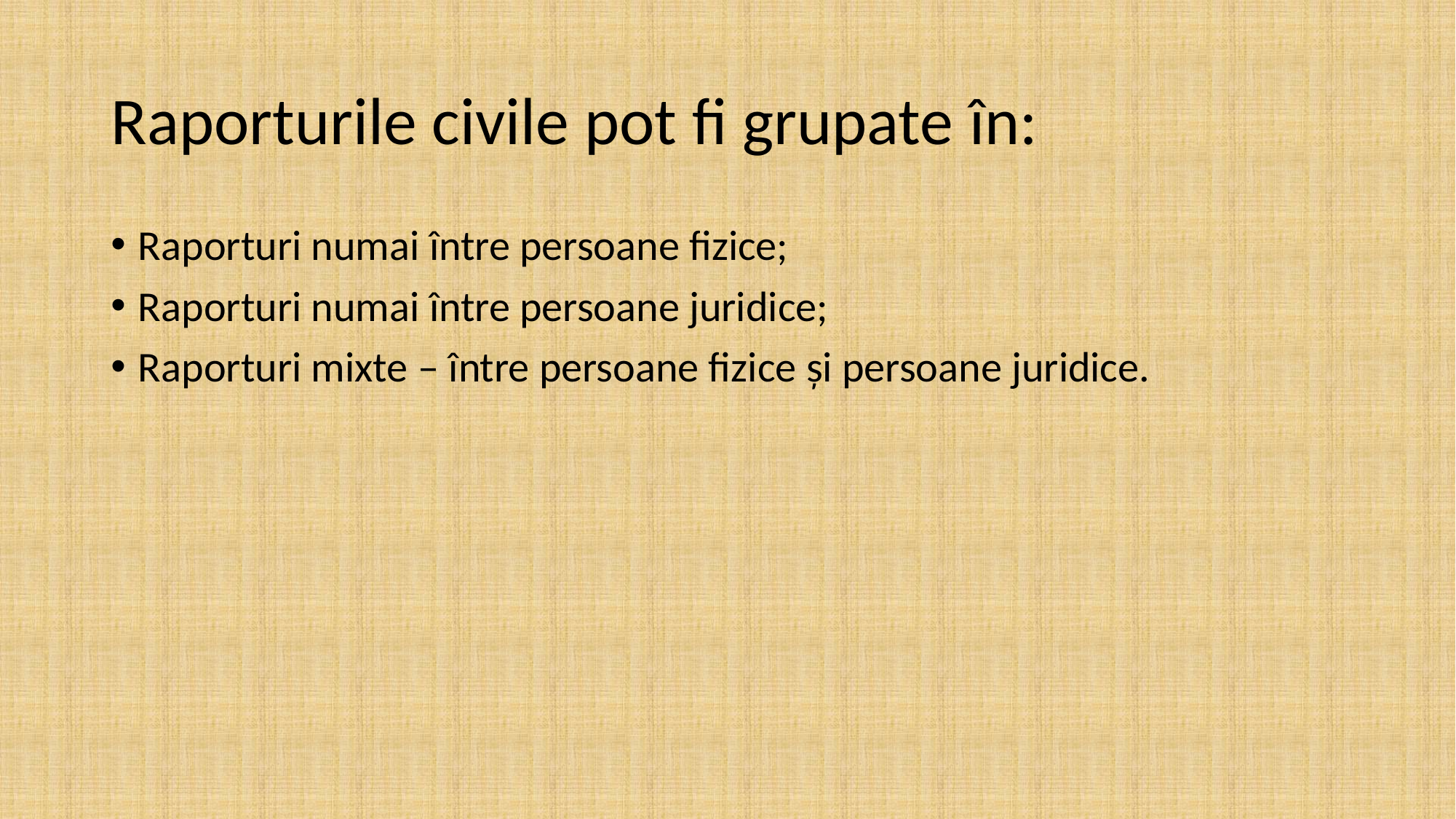

# Raporturile civile pot fi grupate în:
Raporturi numai între persoane fizice;
Raporturi numai între persoane juridice;
Raporturi mixte – între persoane fizice și persoane juridice.